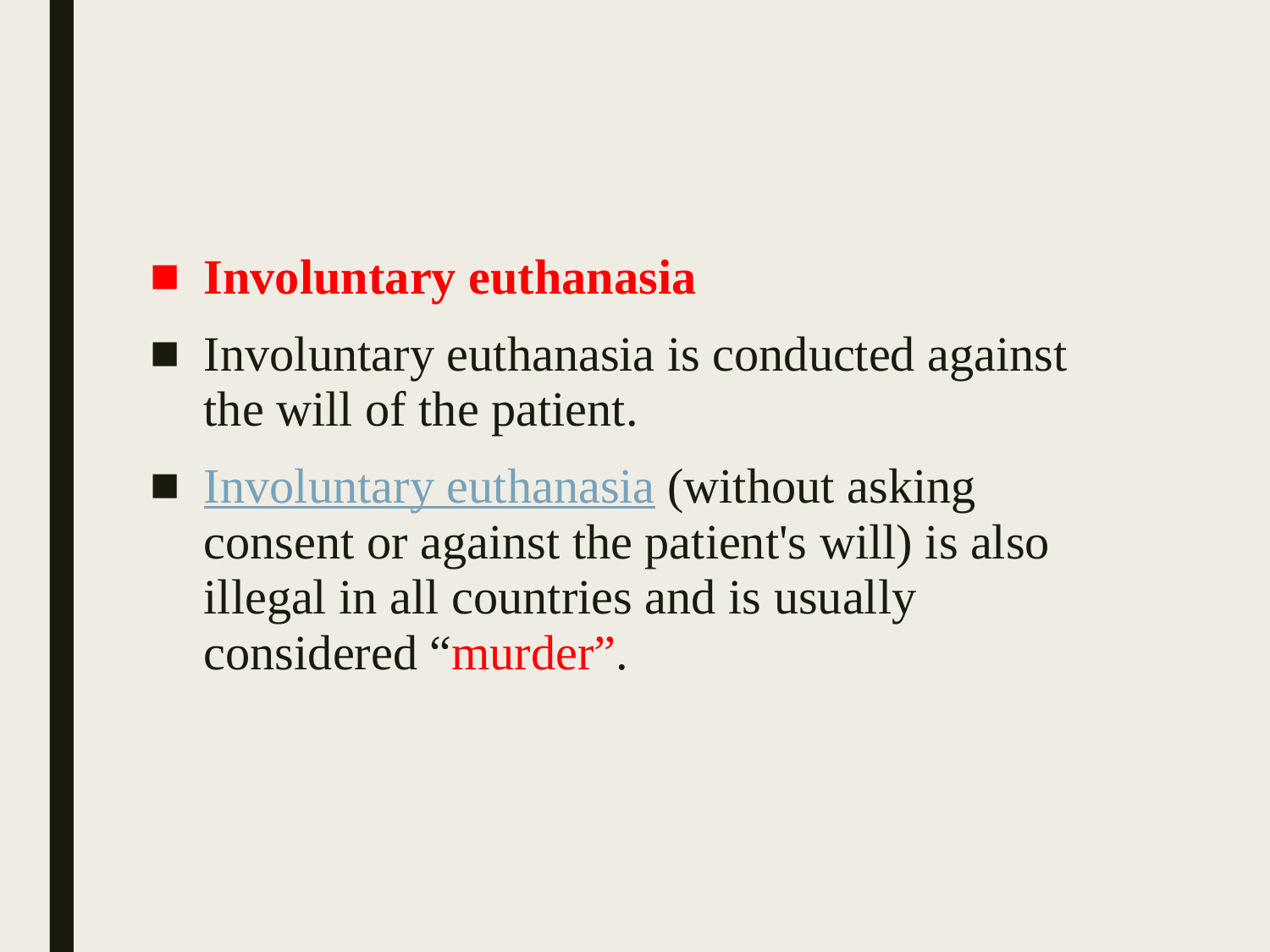

#
Involuntary euthanasia
Involuntary euthanasia is conducted against the will of the patient.
Involuntary euthanasia (without asking consent or against the patient's will) is also illegal in all countries and is usually considered “murder”.